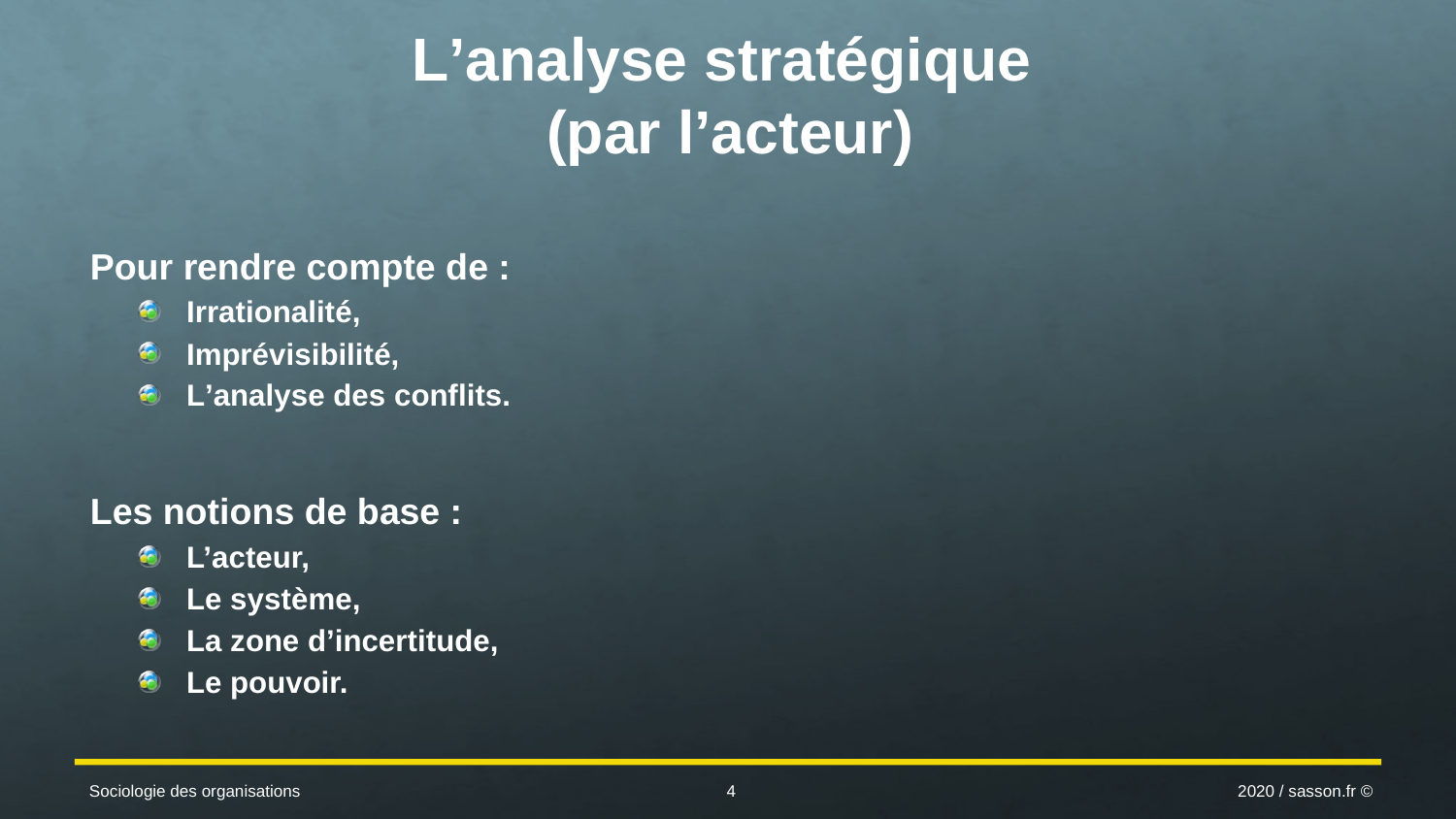

# L’analyse stratégique (par l’acteur)
Pour rendre compte de :
Irrationalité,
Imprévisibilité,
L’analyse des conflits.

Les notions de base :
L’acteur,
Le système,
La zone d’incertitude,
Le pouvoir.